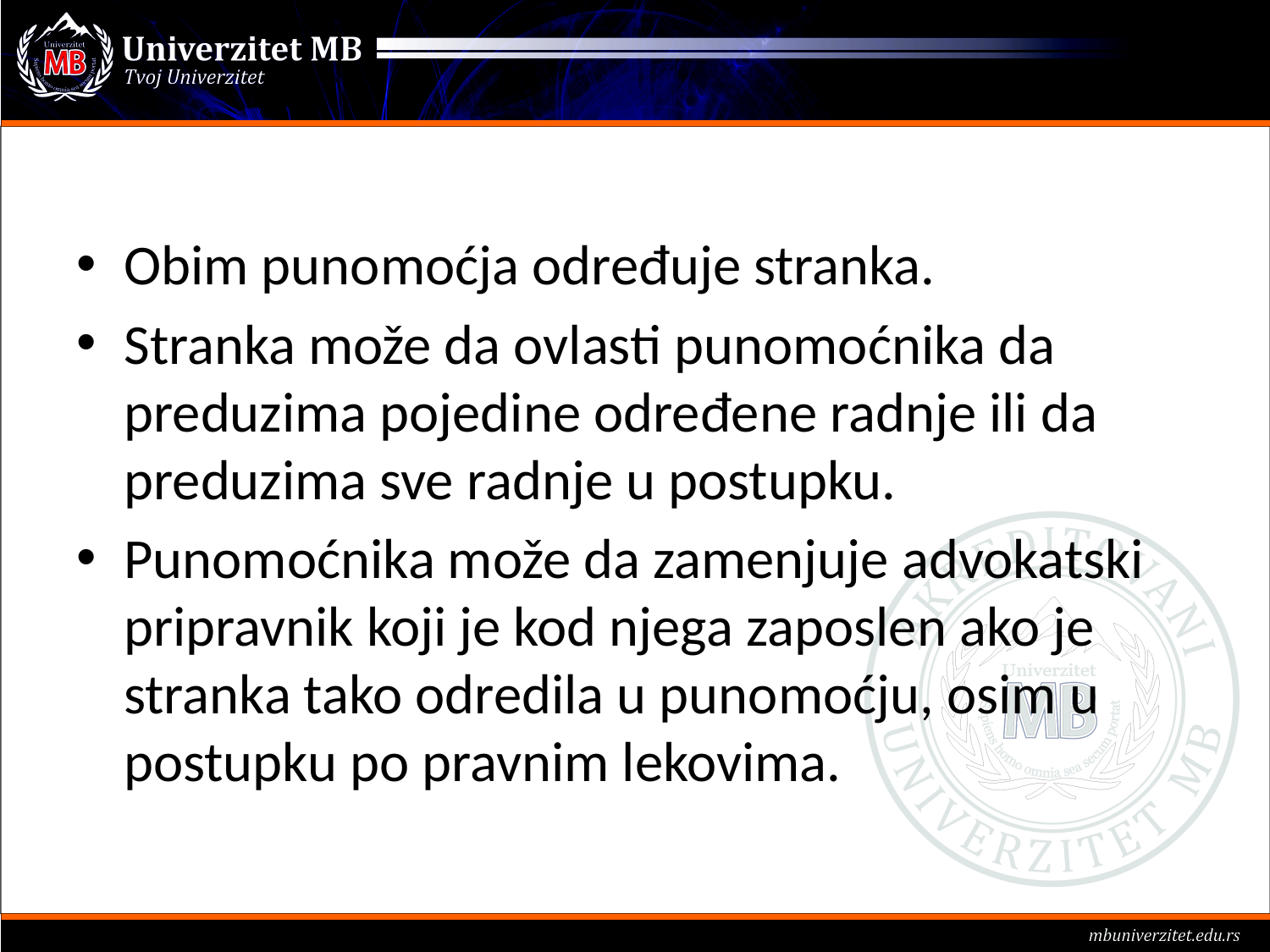

#
Obim punomoćja određuje stranka.
Stranka može da ovlasti punomoćnika da preduzima pojedine određene radnje ili da preduzima sve radnje u postupku.
Punomoćnika može da zamenjuje advokatski pripravnik koji je kod njega zaposlen ako je stranka tako odredila u punomoćju, osim u postupku po pravnim lekovima.